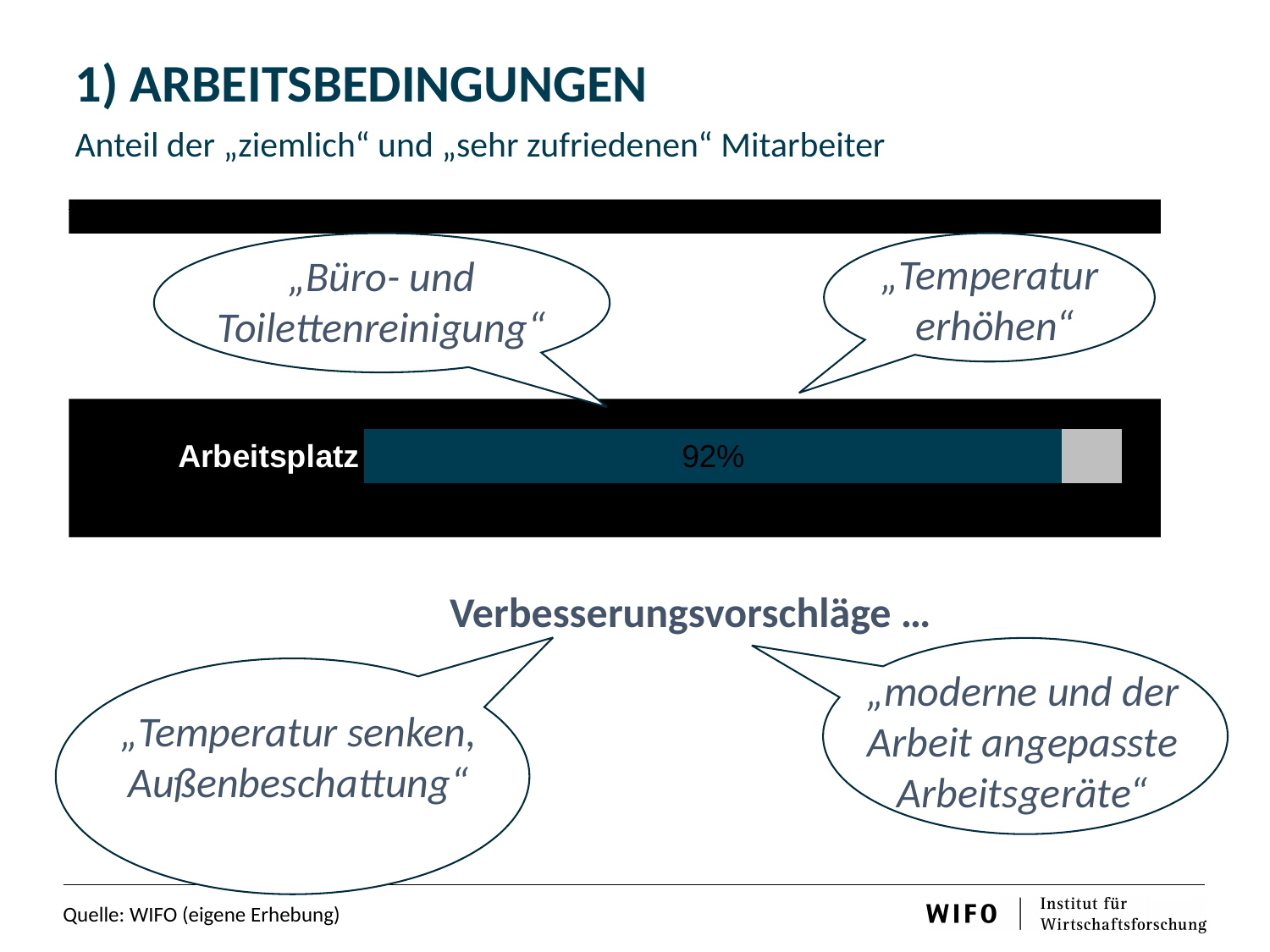

1) ARBEITSBEDINGUNGEN
Anteil der „ziemlich“ und „sehr zufriedenen“ Mitarbeiter

### Chart

| Category | sehr/ziemlich |  |
|---|---|---|
| Arbeitszeitregelung | 0.9299999999999999 | 0.07000000000000009 |
| Arbeitsplatz | 0.9199999999999999 | 0.08000000000000013 |
| Vertretbarer Arbeitsrhythmus | 0.8999999999999999 | 0.10000000000000009 |
| Ausreichend Pausen | 0.8700000000000013 | 0.13 |
„Büro- und Toilettenreinigung“

„Temperatur
erhöhen“

Verbesserungsvorschläge …

„moderne und der Arbeit angepasste Arbeitsgeräte“

„Temperatur senken, Außenbeschattung“
Quelle: WIFO (eigene Erhebung)